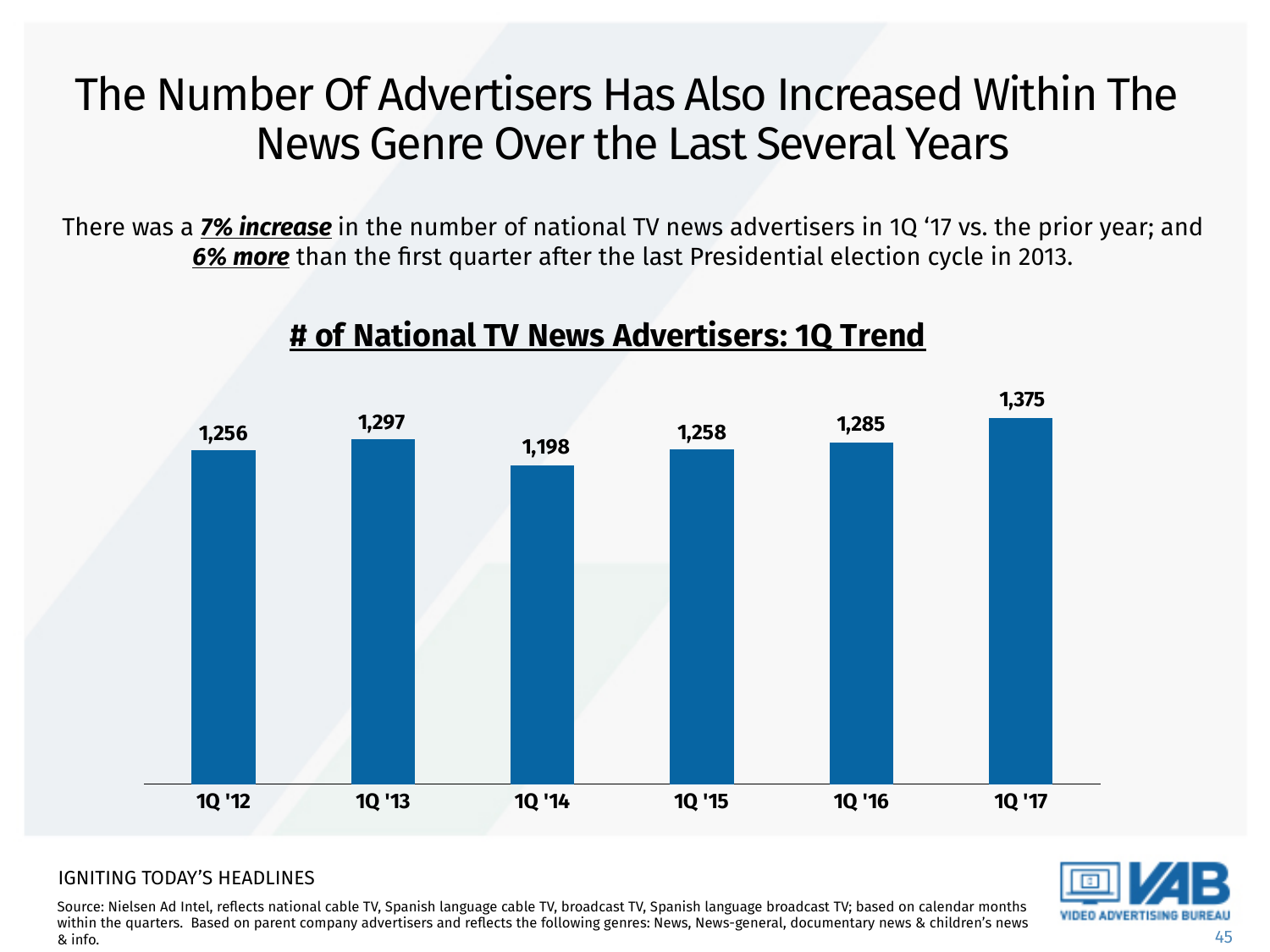

# The Number Of Advertisers Has Also Increased Within The News Genre Over the Last Several Years
There was a 7% increase in the number of national TV news advertisers in 1Q ‘17 vs. the prior year; and 6% more than the first quarter after the last Presidential election cycle in 2013.

### Chart: # of National TV News Advertisers: 1Q Trend

| Category | $$$ |
|---|---|
| 1Q '12 | 1256.0 |
| 1Q '13 | 1297.0 |
| 1Q '14 | 1198.0 |
| 1Q '15 | 1258.0 |
| 1Q '16 | 1285.0 |
| 1Q '17 | 1375.0 |
Igniting today’s headlines
Source: Nielsen Ad Intel, reflects national cable TV, Spanish language cable TV, broadcast TV, Spanish language broadcast TV; based on calendar months within the quarters.  Based on parent company advertisers and reflects the following genres: News, News-general, documentary news & children’s news & info.